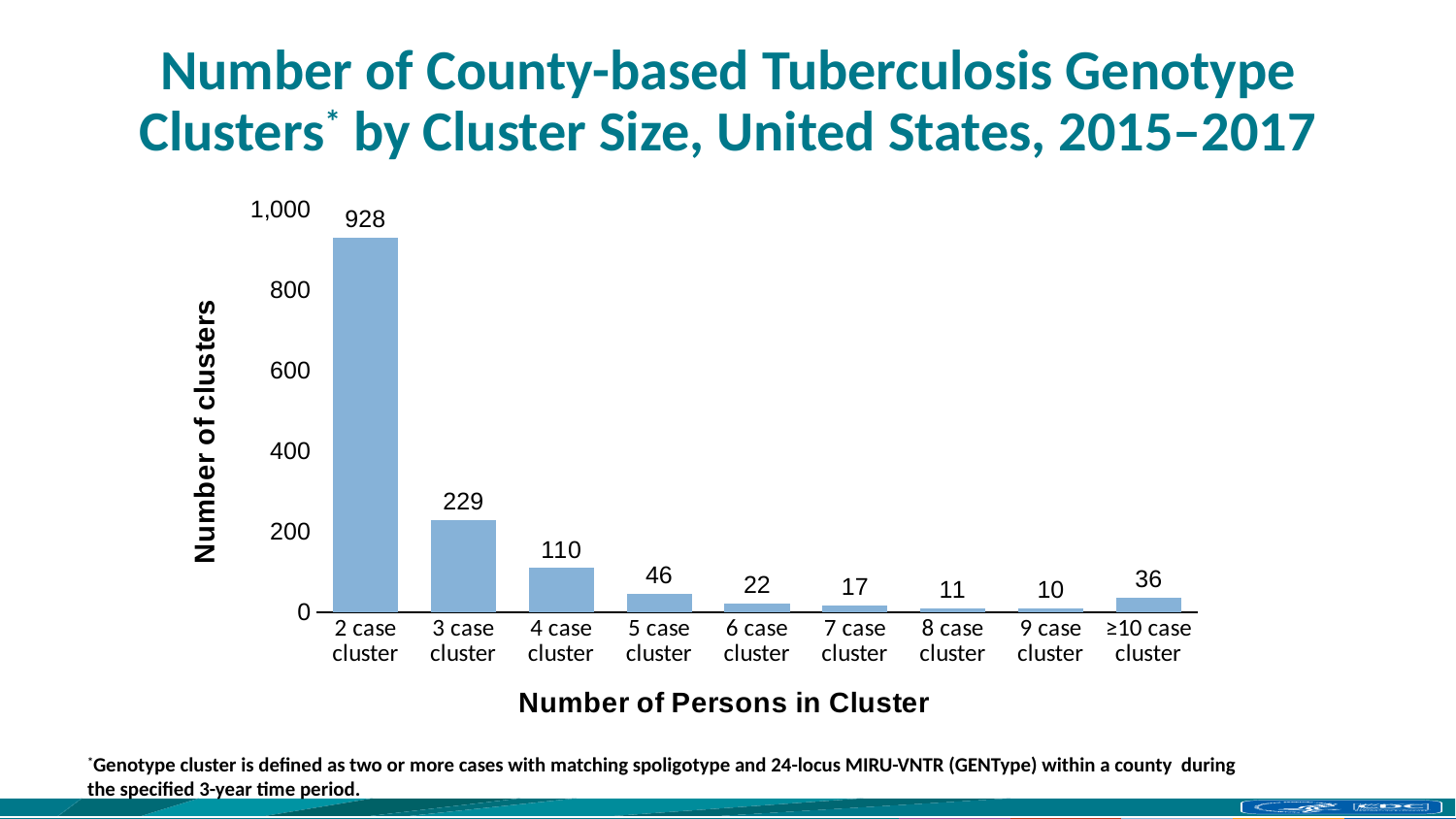

# Number of County-based Tuberculosis Genotype Clusters* by Cluster Size, United States, 2015–2017

### Chart

| Category | Number of clusters |
|---|---|
| 2 case cluster | 928.0 |
| 3 case cluster | 229.0 |
| 4 case cluster | 110.0 |
| 5 case cluster | 46.0 |
| 6 case cluster | 22.0 |
| 7 case cluster | 17.0 |
| 8 case cluster | 11.0 |
| 9 case cluster | 10.0 |
| ≥10 case cluster | 36.0 |
*Genotype cluster is defined as two or more cases with matching spoligotype and 24-locus MIRU-VNTR (GENType) within a county  during the specified 3-year time period.